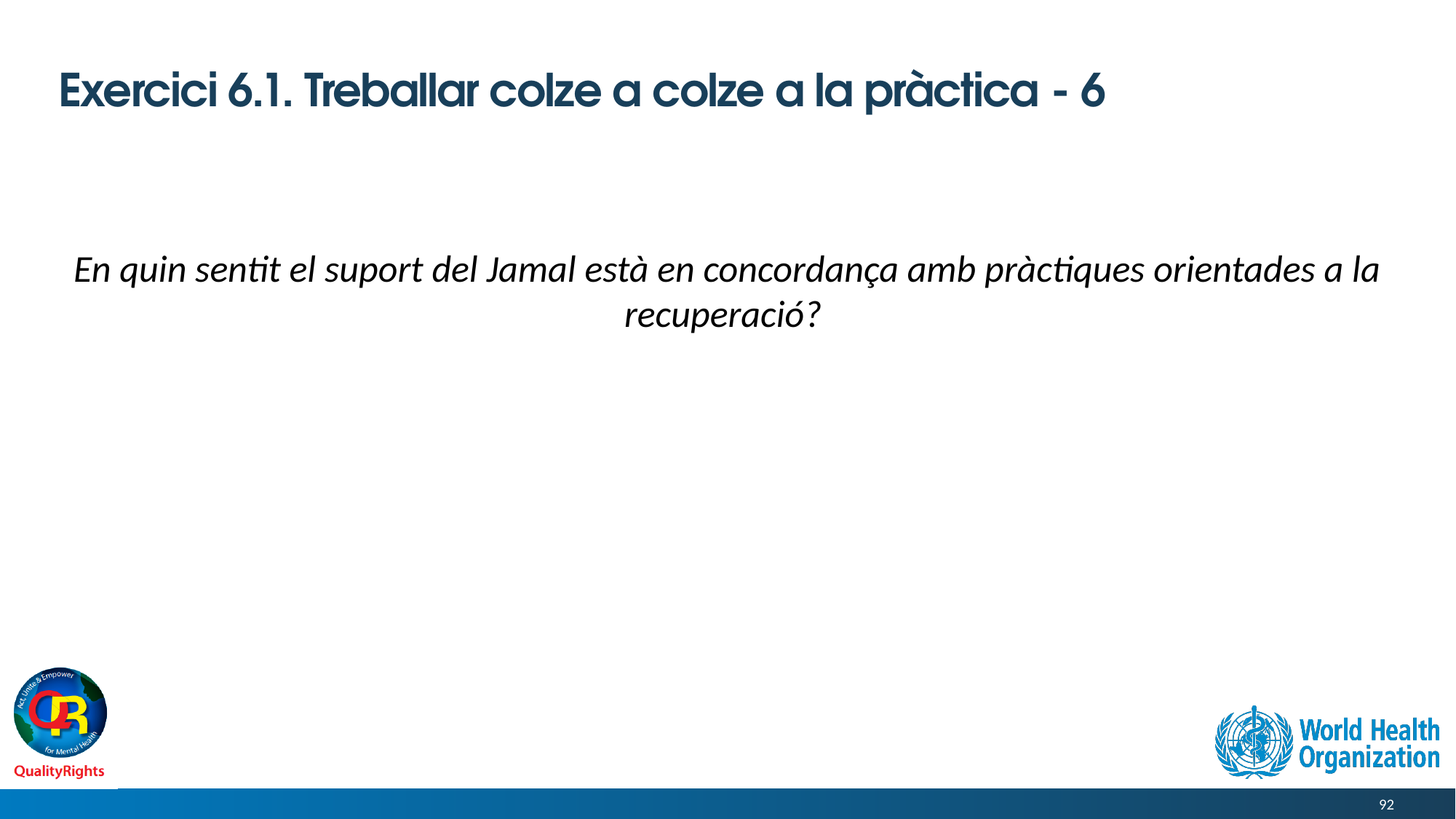

# Exercici 6.1. Treballar colze a colze a la pràctica - 6

En quin sentit el suport del Jamal està en concordança amb pràctiques orientades a la recuperació?